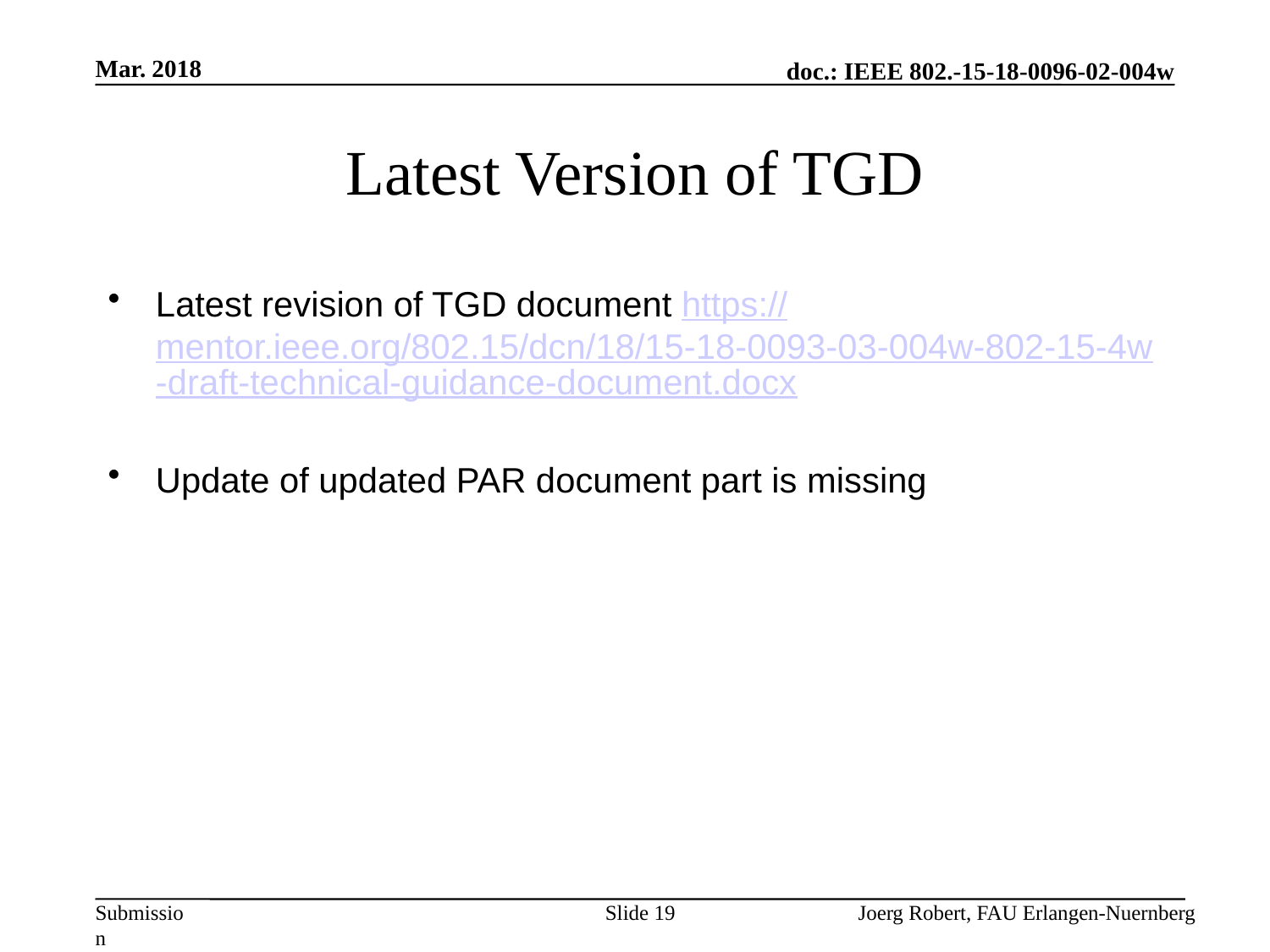

Mar. 2018
# Latest Version of TGD
Latest revision of TGD document https://mentor.ieee.org/802.15/dcn/18/15-18-0093-03-004w-802-15-4w-draft-technical-guidance-document.docx

Update of updated PAR document part is missing

Slide 19
Joerg Robert, FAU Erlangen-Nuernberg